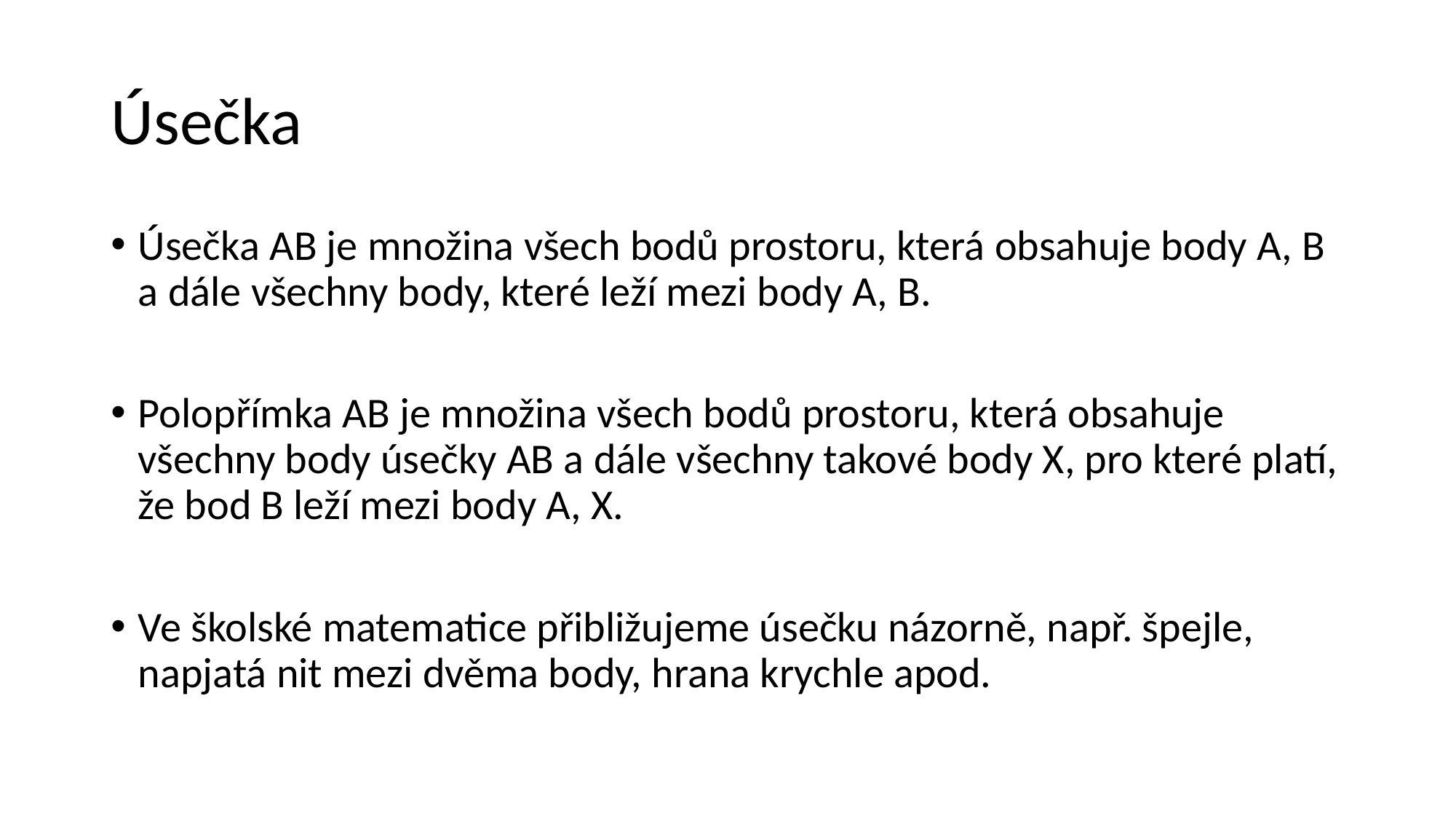

# Úsečka
Úsečka AB je množina všech bodů prostoru, která obsahuje body A, B a dále všechny body, které leží mezi body A, B.

Polopřímka AB je množina všech bodů prostoru, která obsahuje všechny body úsečky AB a dále všechny takové body X, pro které platí, že bod B leží mezi body A, X.

Ve školské matematice přibližujeme úsečku názorně, např. špejle, napjatá nit mezi dvěma body, hrana krychle apod.